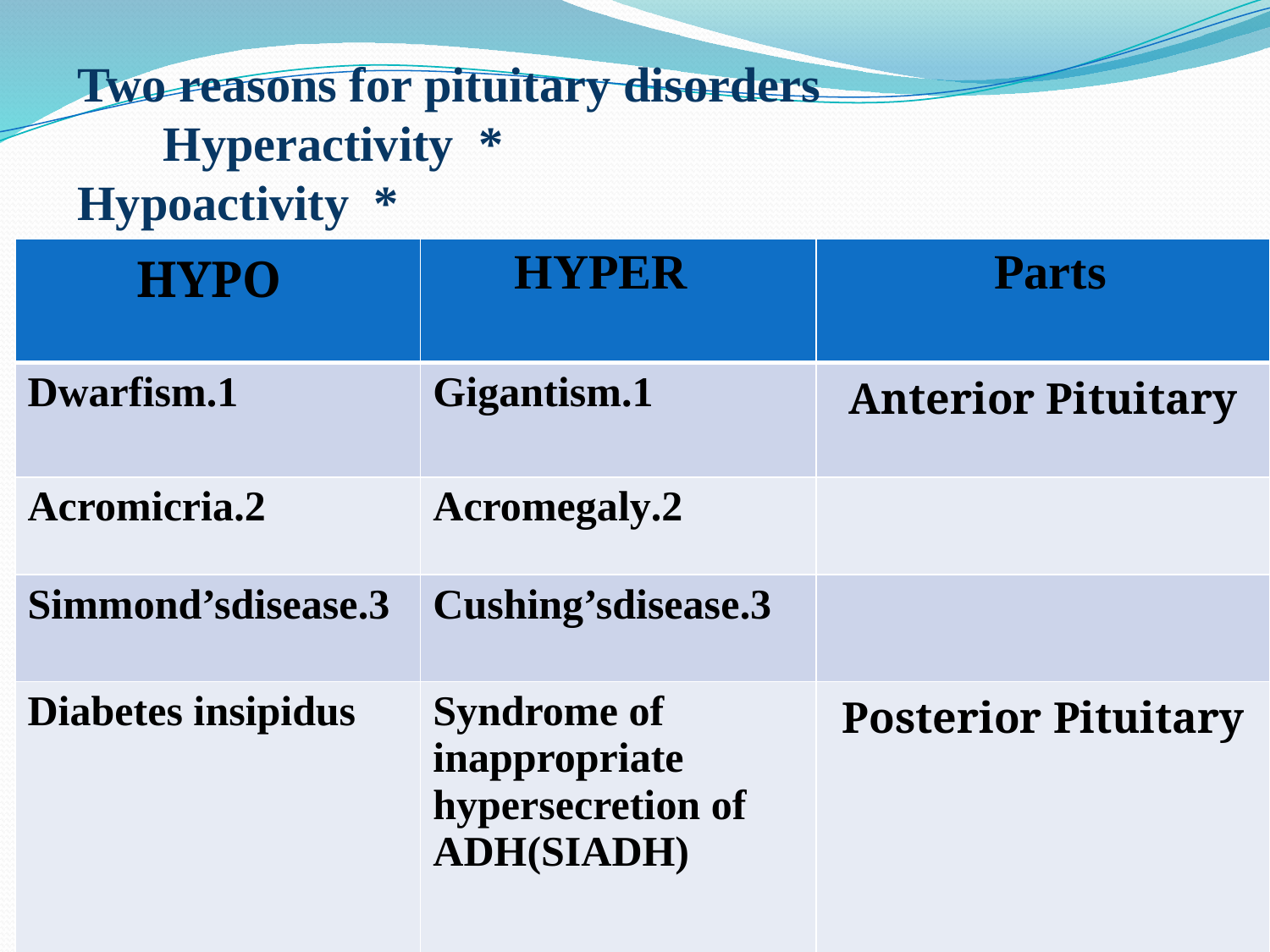

Two reasons for pituitary disorders
*  Hyperactivity
*  Hypoactivity
| HYPO | HYPER | Parts |
| --- | --- | --- |
| 1.Dwarfism | 1.Gigantism | Anterior Pituitary |
| 2.Acromicria | 2.Acromegaly |  |
| 3.Simmond’sdisease | 3.Cushing’sdisease |  |
| Diabetes insipidus | Syndrome of inappropriate hypersecretion of ADH(SIADH) | Posterior Pituitary |